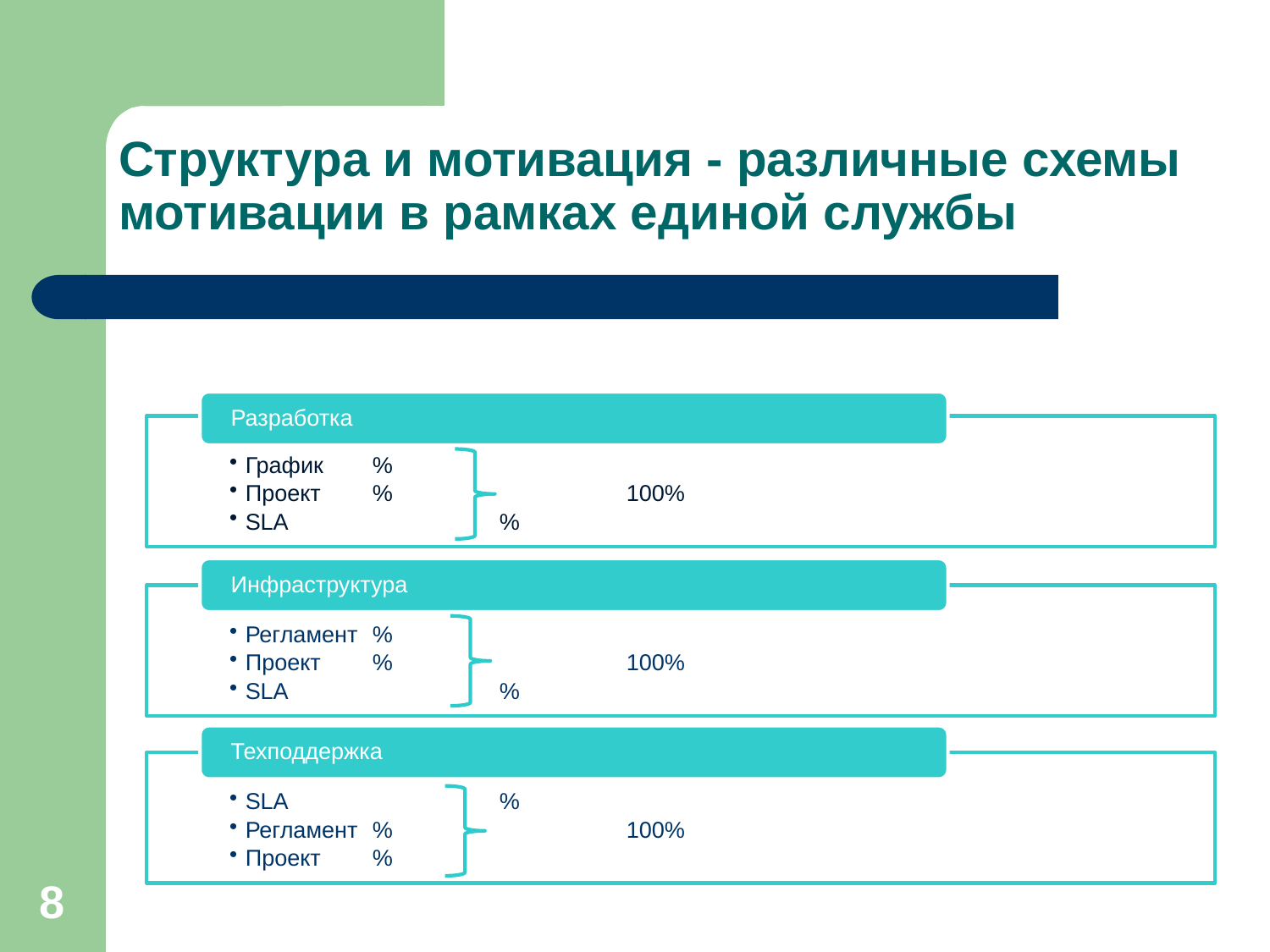

# Структура и мотивация - различные схемы мотивации в рамках единой службы
График	%
Проект	%		100%
SLA		%
Разработка
Регламент	%
Проект	%		100%
SLA		%
Инфраструктура
SLA		%
Регламент	%		100%
Проект	%
Техподдержка

8